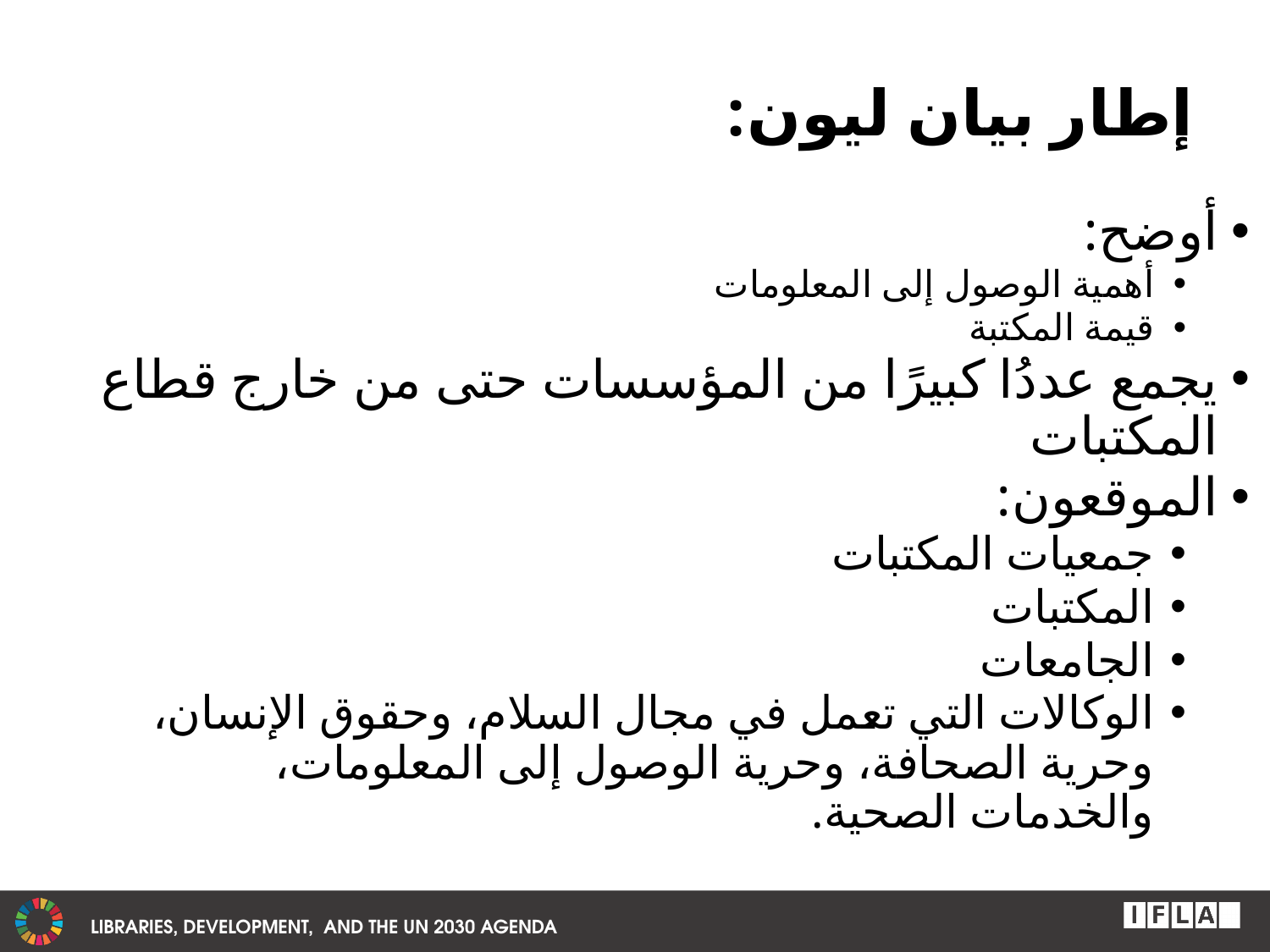

# إطار بيان ليون:
أوضح:
أهمية الوصول إلى المعلومات
قيمة المكتبة
يجمع عددُا كبيرًا من المؤسسات حتى من خارج قطاع المكتبات
الموقعون:
جمعيات المكتبات
المكتبات
الجامعات
الوكالات التي تعمل في مجال السلام، وحقوق الإنسان، وحرية الصحافة، وحرية الوصول إلى المعلومات، والخدمات الصحية.